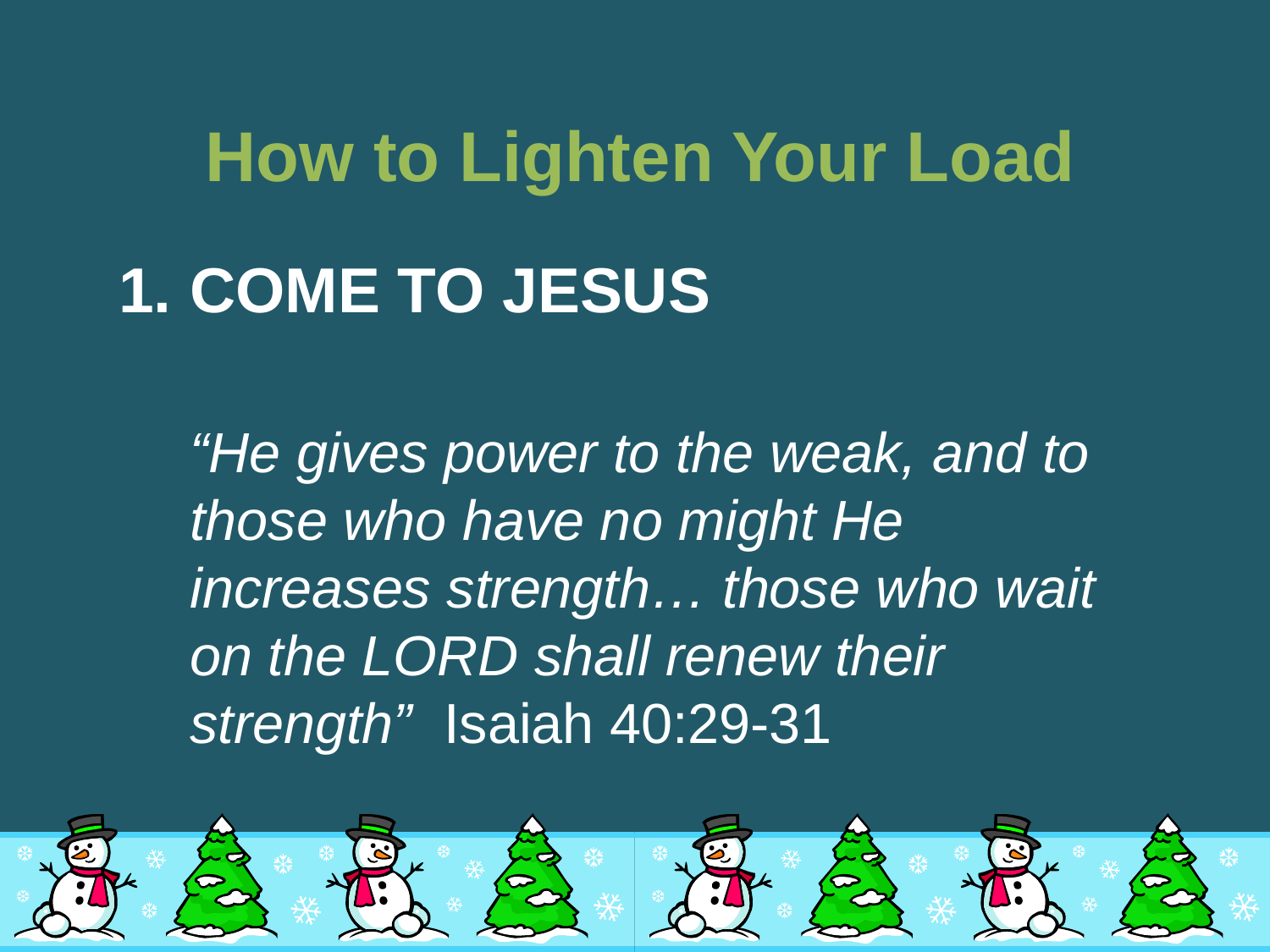

# How to Lighten Your Load
COME TO JESUS

	“He gives power to the weak, and to those who have no might He increases strength… those who wait on the LORD shall renew their strength”  Isaiah 40:29-31